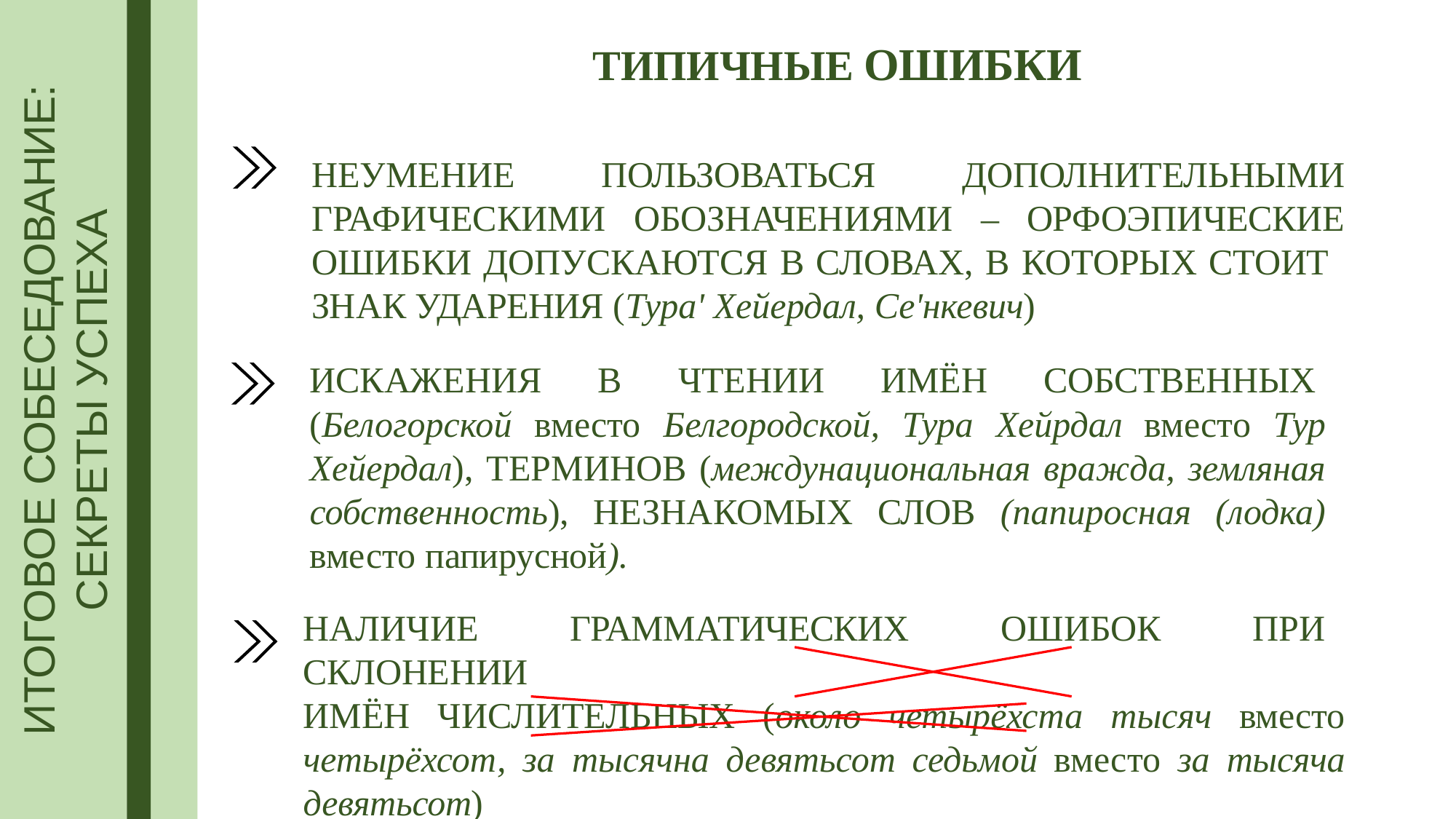

# ТИПИЧНЫЕ ОШИБКИ
ИТОГОВОЕ СОБЕСЕДОВАНИЕ:
СЕКРЕТЫ УСПЕХА

НЕУМЕНИЕ     ПОЛЬЗОВАТЬСЯ     ДОПОЛНИТЕЛЬНЫМИ ГРАФИЧЕСКИМИ  ОБОЗНАЧЕНИЯМИ  –  ОРФОЭПИЧЕСКИЕ ОШИБКИ ДОПУСКАЮТСЯ В СЛОВАХ, В КОТОРЫХ СТОИТ
ЗНАК УДАРЕНИЯ (Тура' Хейердал, Се'нкевич)
ИСКАЖЕНИЯ    В    ЧТЕНИИ    ИМЁН    СОБСТВЕННЫХ
(Белогорской  вместо  Белгородской,  Тура  Хейрдал  вместо  Тур Хейердал), ТЕРМИНОВ (междунациональная вражда, земляная собственность),  НЕЗНАКОМЫХ  СЛОВ  (папиросная  (лодка) вместо папирусной).
НАЛИЧИЕ ГРАММАТИЧЕСКИХ ОШИБОК ПРИ СКЛОНЕНИИ
ИМЁН  ЧИСЛИТЕЛЬНЫХ  (около  четырёхста  тысяч  вместо четырёхсот, за тысячна девятьсот седьмой вместо за тысяча девятьсот)